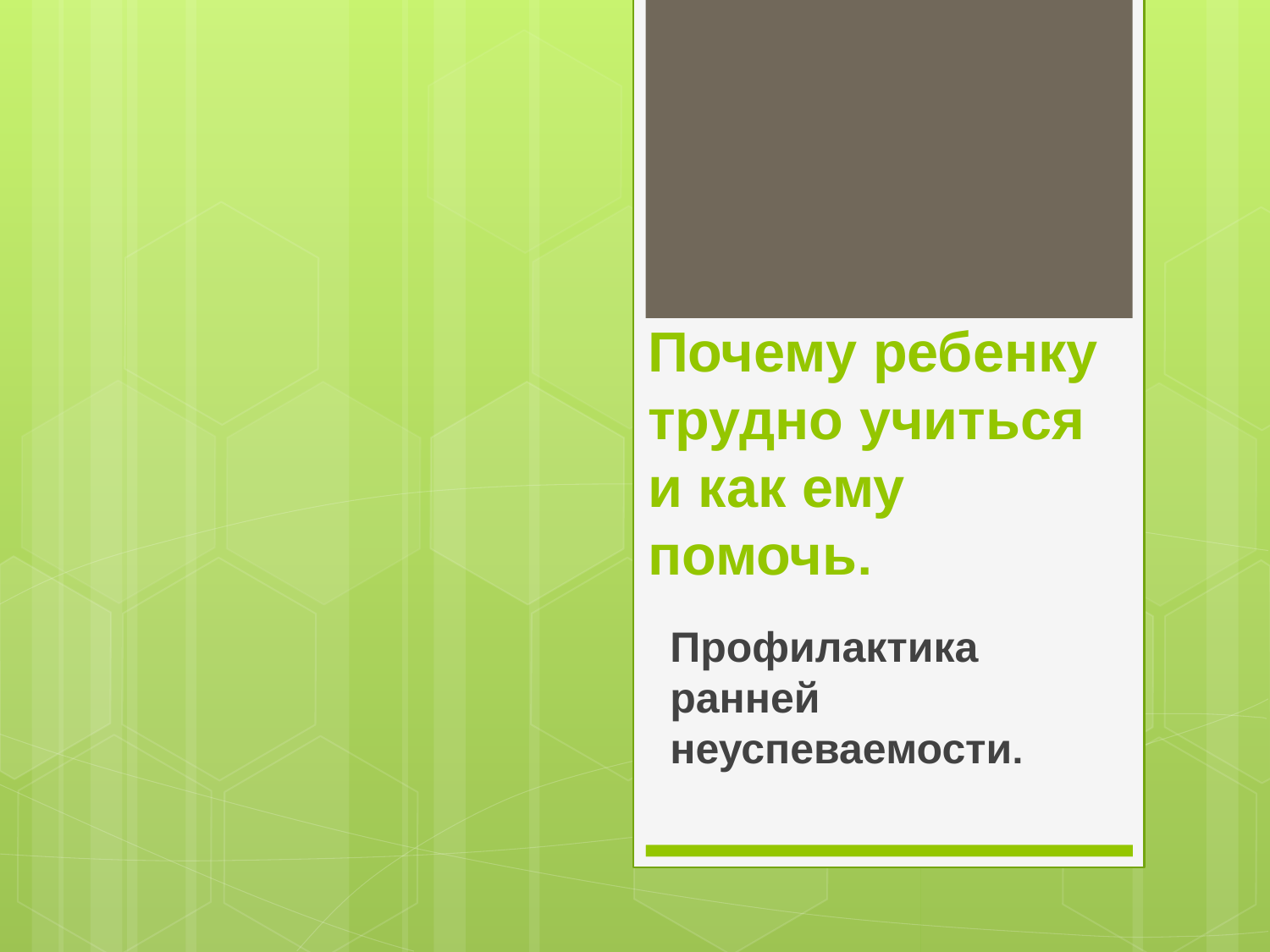

# Почему ребенку трудно учиться и как ему помочь.
Профилактика ранней неуспеваемости.